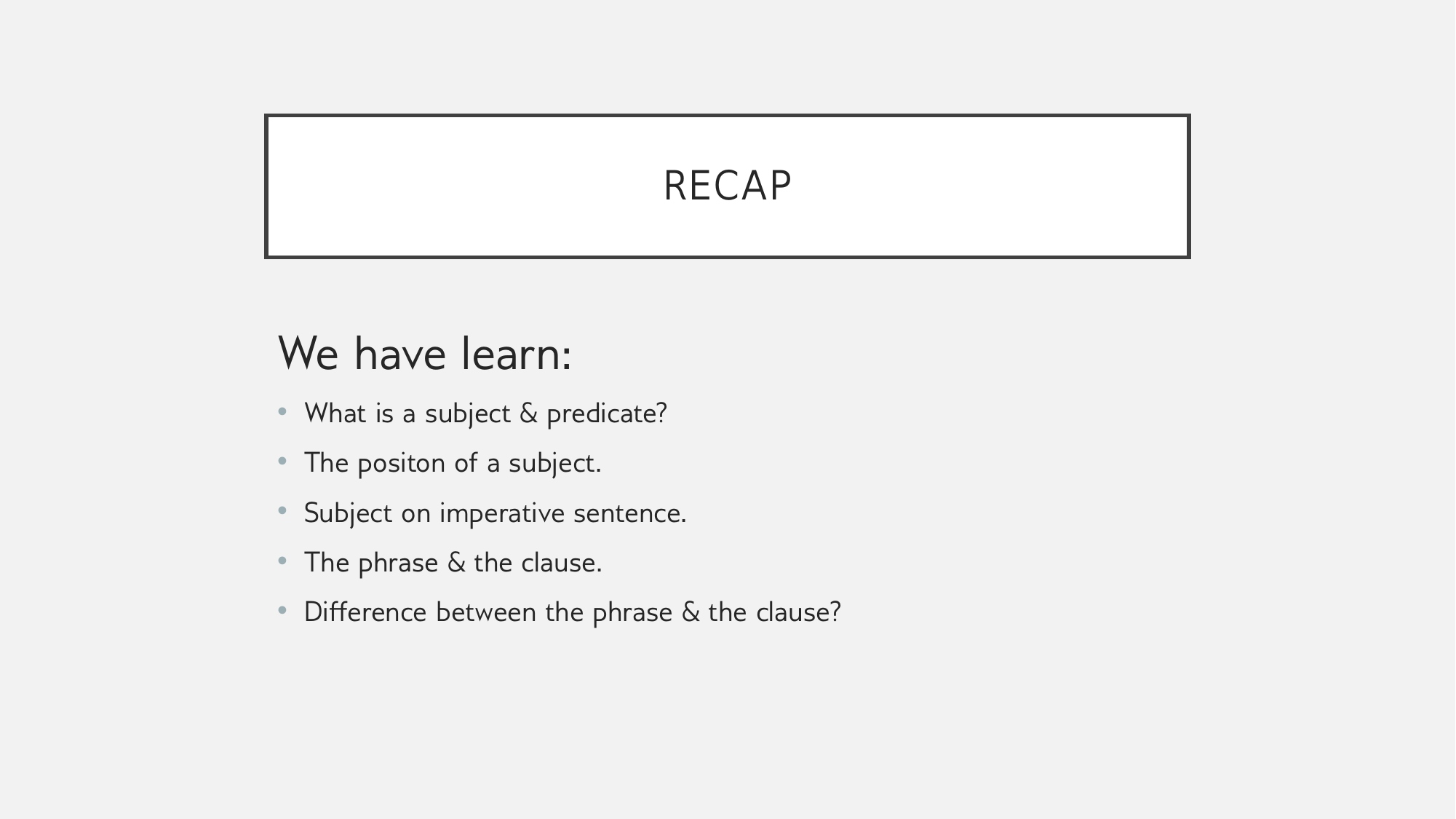

# recap
We have learn:
What is a subject & predicate?
The positon of a subject.
Subject on imperative sentence.
The phrase & the clause.
Difference between the phrase & the clause?